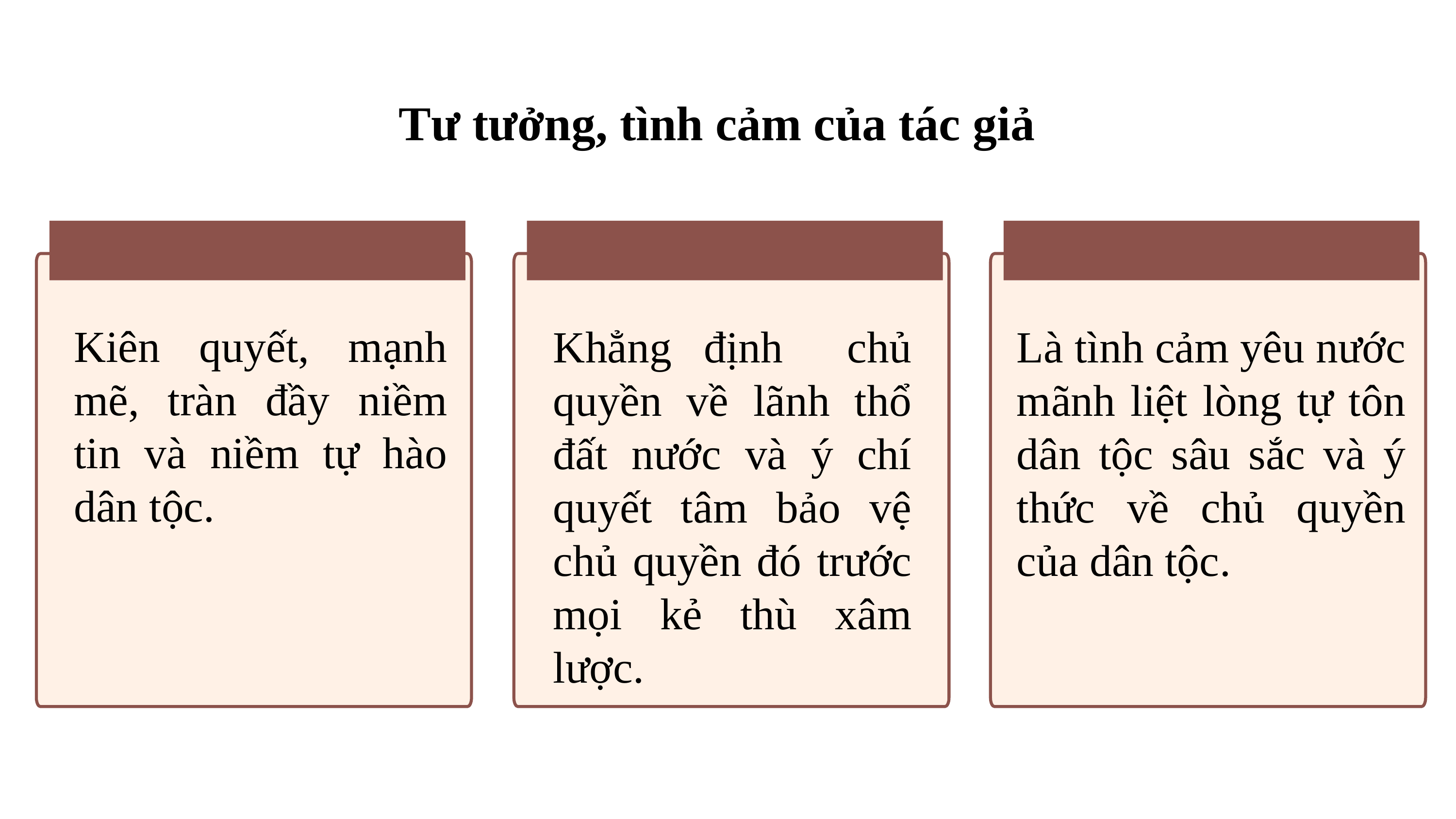

Tư tưởng, tình cảm của tác giả

Kiên quyết, mạnh mẽ, tràn đầy niềm tin và niềm tự hào dân tộc.
Khẳng định  chủ quyền về lãnh thổ đất nước và ý chí quyết tâm bảo vệ chủ quyền đó trước mọi kẻ thù xâm lược.
Là tình cảm yêu nước mãnh liệt lòng tự tôn dân tộc sâu sắc và ý thức về chủ quyền của dân tộc.